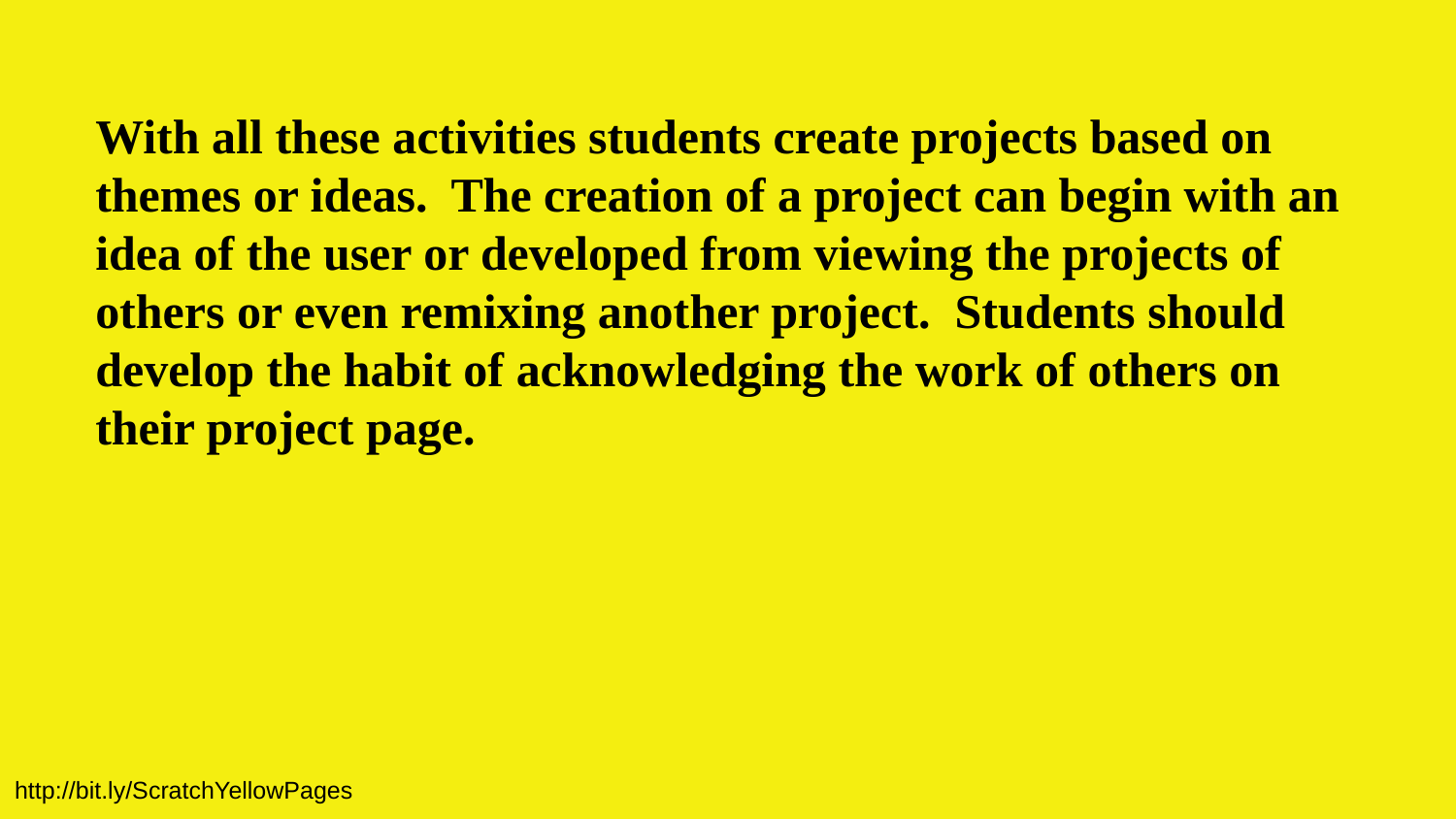

With all these activities students create projects based on themes or ideas.  The creation of a project can begin with an idea of the user or developed from viewing the projects of others or even remixing another project.  Students should develop the habit of acknowledging the work of others on their project page.